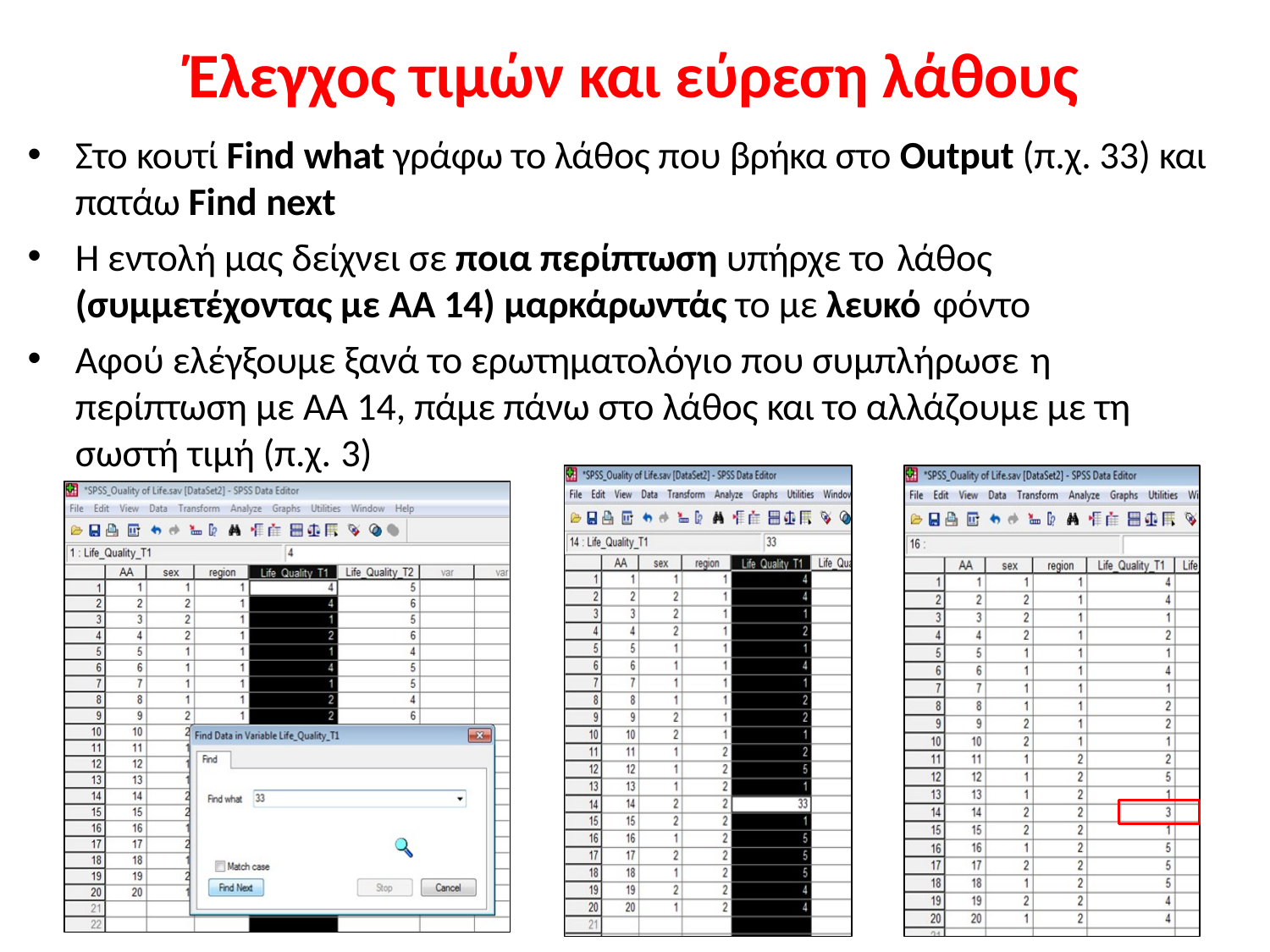

# Έλεγχος τιμών και εύρεση λάθους
Στο κουτί Find what γράφω το λάθος που βρήκα στο Output (π.χ. 33) και  πατάω Find next
Η εντολή μας δείχνει σε ποια περίπτωση υπήρχε το λάθος
(συμμετέχοντας με ΑΑ 14) μαρκάρωντάς το με λευκό φόντο
Αφού ελέγξουμε ξανά το ερωτηματολόγιο που συμπλήρωσε η
περίπτωση με ΑΑ 14, πάμε πάνω στο λάθος και το αλλάζουμε με τη  σωστή τιμή (π.χ. 3)